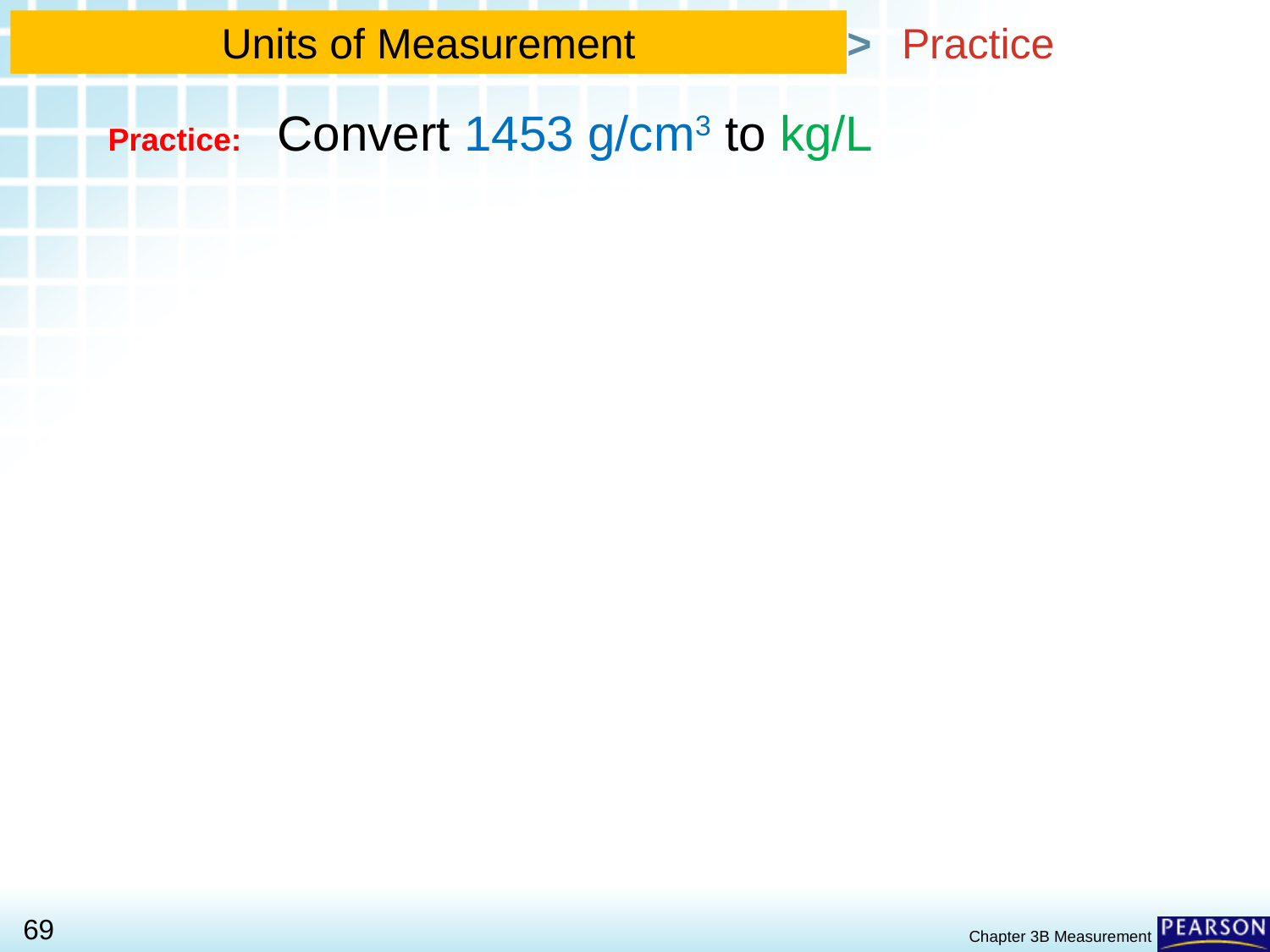

# Practice
Units of Measurement
Practice:    Convert 1453 g/cm3 to kg/L
Chapter 3B Measurement